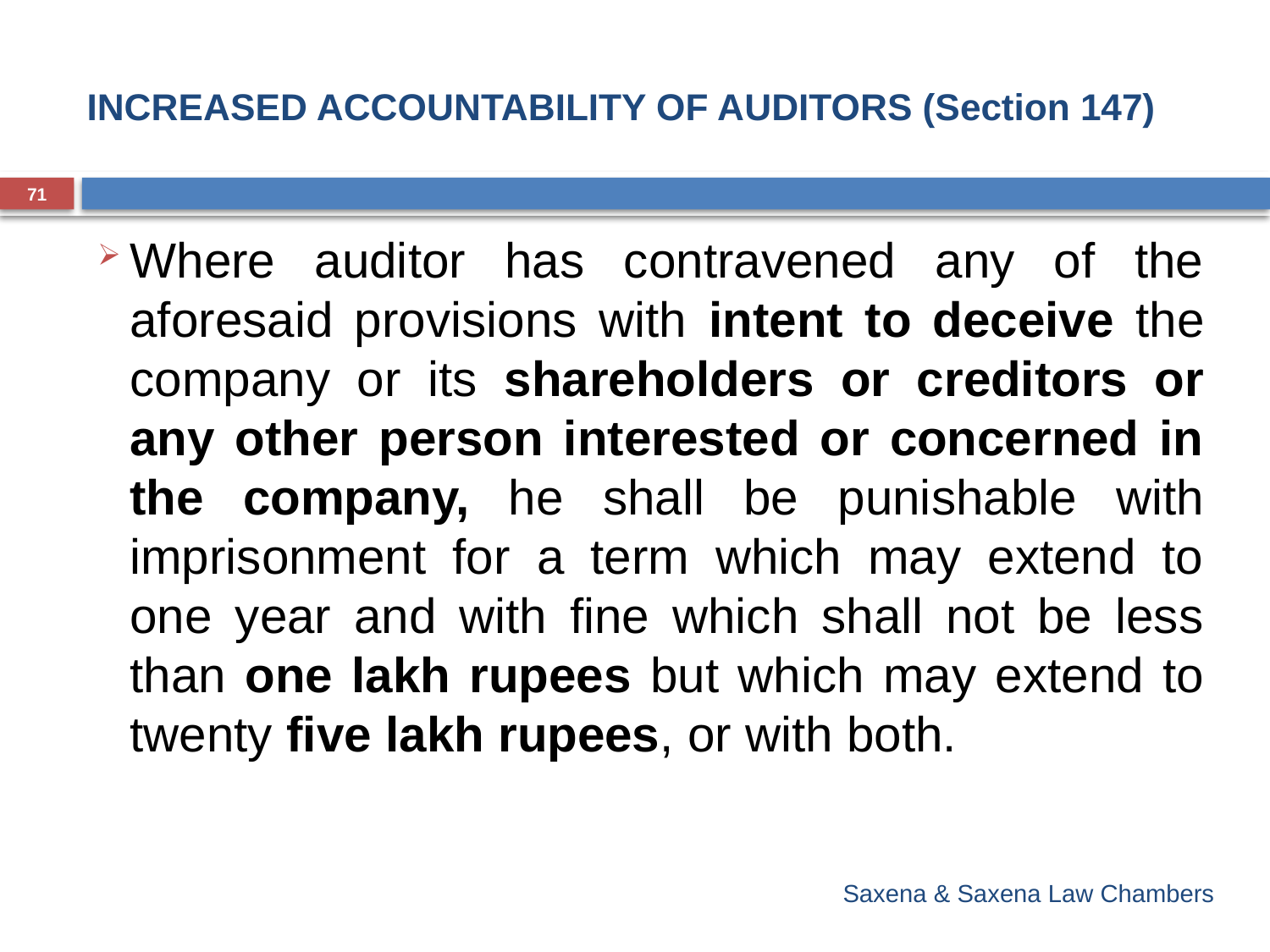

# INCREASED ACCOUNTABILITY OF AUDITORS (Section 147)
71
Where auditor has contravened any of the aforesaid provisions with intent to deceive the company or its shareholders or creditors or any other person interested or concerned in the company, he shall be punishable with imprisonment for a term which may extend to one year and with fine which shall not be less than one lakh rupees but which may extend to twenty five lakh rupees, or with both.
Saxena & Saxena Law Chambers